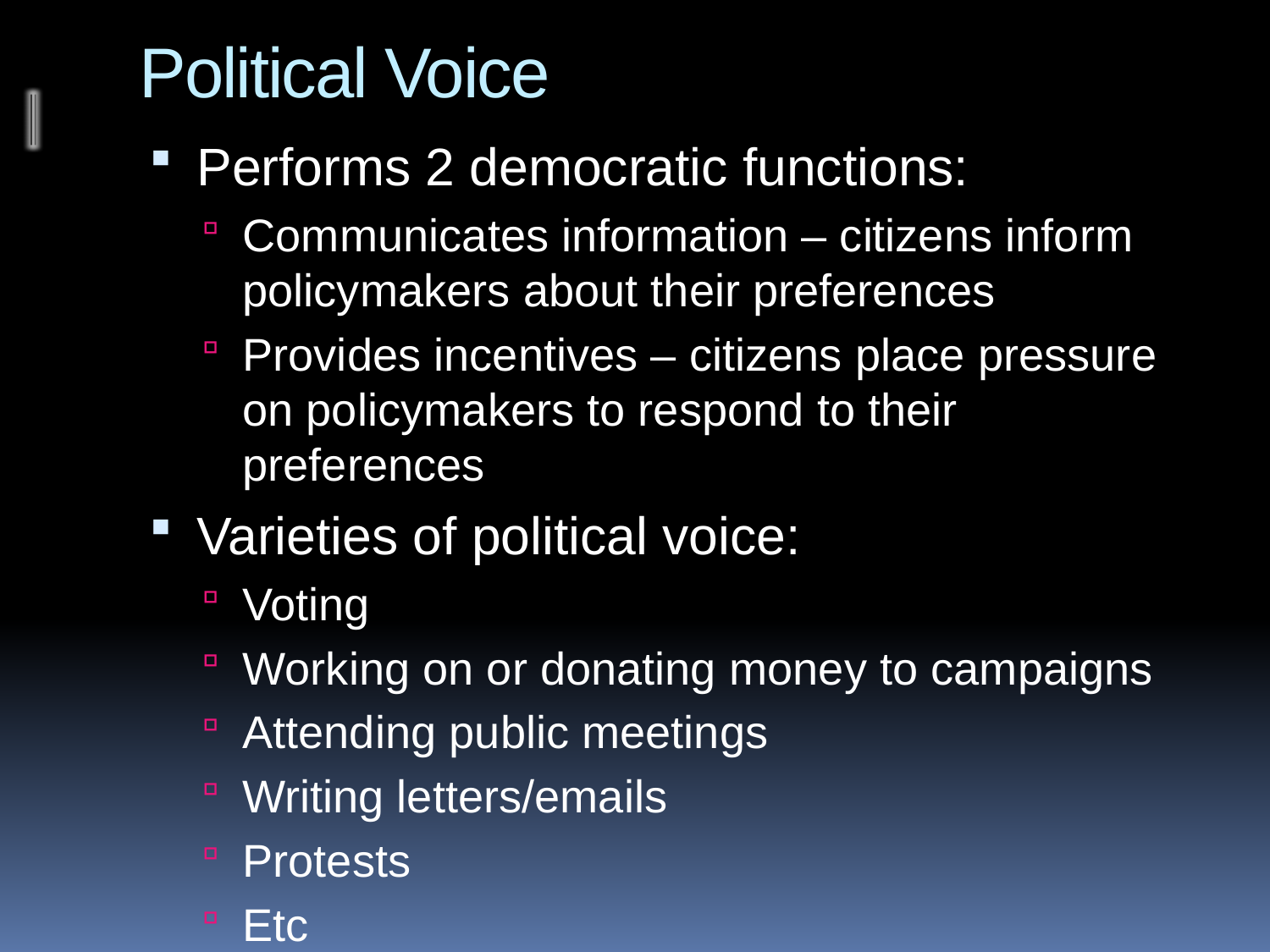

# Political Voice
Performs 2 democratic functions:
Communicates information – citizens inform policymakers about their preferences
Provides incentives – citizens place pressure on policymakers to respond to their preferences
Varieties of political voice:
Voting
Working on or donating money to campaigns
Attending public meetings
Writing letters/emails
Protests
Etc